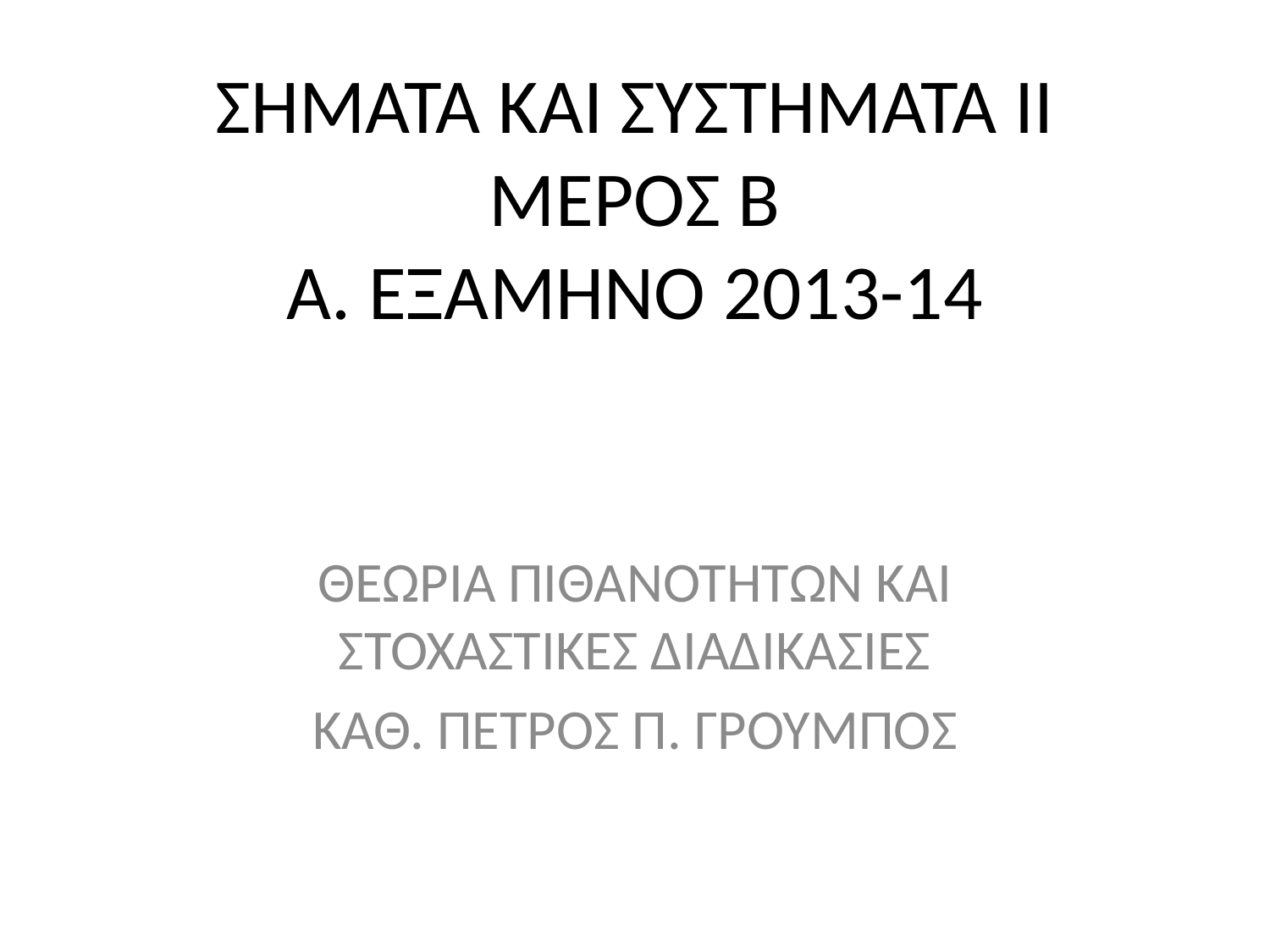

# ΣΗΜΑΤΑ ΚΑΙ ΣΥΣΤΗΜΑΤΑ ΙΙ ΜΕΡΟΣ Β Α. ΕΞΑΜΗΝΟ 2013-14
ΘΕΩΡΙΑ ΠΙΘΑΝΟΤΗΤΩΝ ΚΑΙ ΣΤΟΧΑΣΤΙΚΕΣ ΔΙΑΔΙΚΑΣΙΕΣ
ΚΑΘ. ΠΕΤΡΟΣ Π. ΓΡΟΥΜΠΟΣ